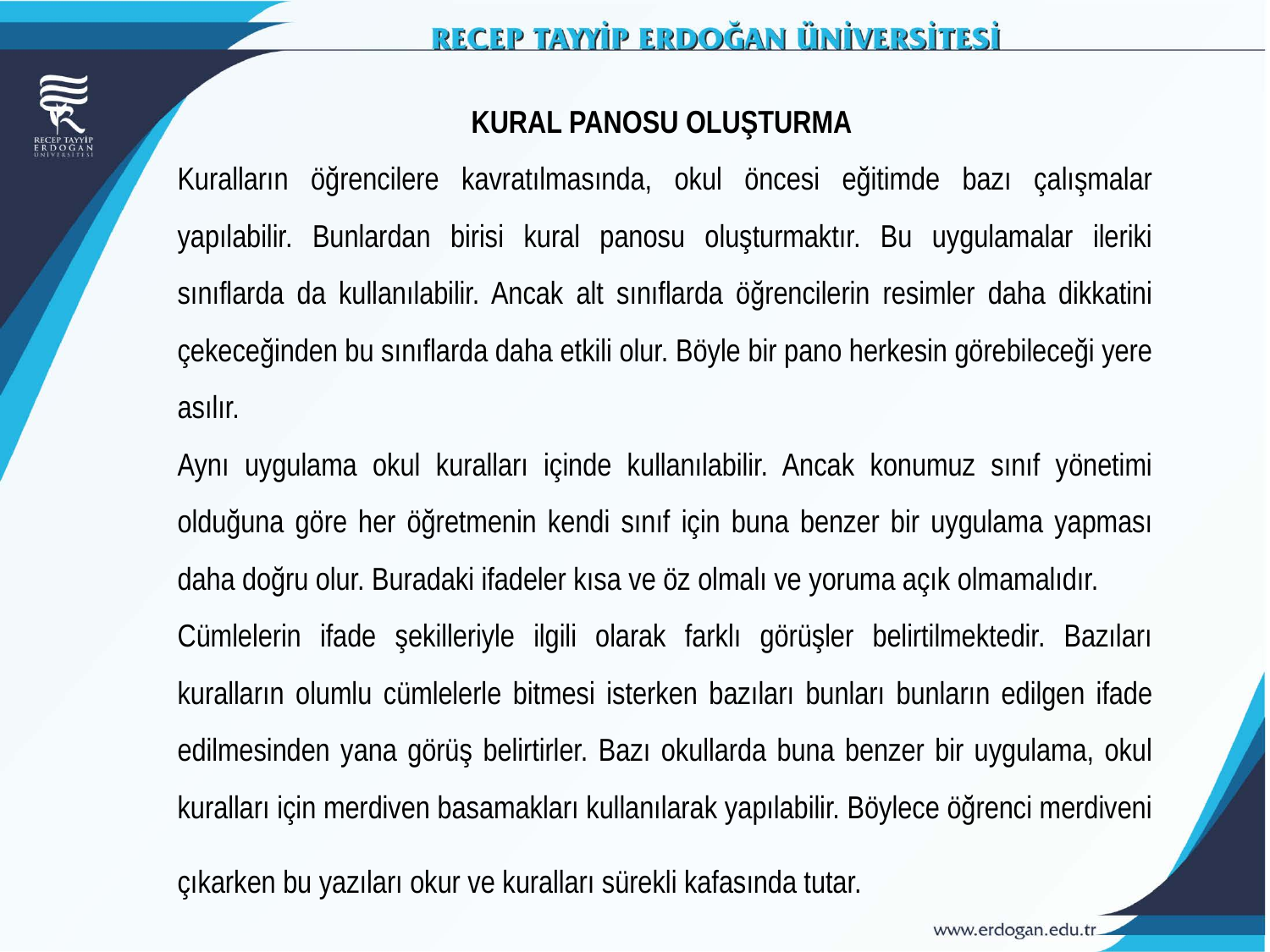

KURAL PANOSU OLUŞTURMA
Kuralların öğrencilere kavratılmasında, okul öncesi eğitimde bazı çalışmalar yapılabilir. Bunlardan birisi kural panosu oluşturmaktır. Bu uygulamalar ileriki sınıflarda da kullanılabilir. Ancak alt sınıflarda öğrencilerin resimler daha dikkatini çekeceğinden bu sınıflarda daha etkili olur. Böyle bir pano herkesin görebileceği yere asılır.
Aynı uygulama okul kuralları içinde kullanılabilir. Ancak konumuz sınıf yönetimi olduğuna göre her öğretmenin kendi sınıf için buna benzer bir uygulama yapması daha doğru olur. Buradaki ifadeler kısa ve öz olmalı ve yoruma açık olmamalıdır.
Cümlelerin ifade şekilleriyle ilgili olarak farklı görüşler belirtilmektedir. Bazıları kuralların olumlu cümlelerle bitmesi isterken bazıları bunları bunların edilgen ifade edilmesinden yana görüş belirtirler. Bazı okullarda buna benzer bir uygulama, okul kuralları için merdiven basamakları kullanılarak yapılabilir. Böylece öğrenci merdiveni çıkarken bu yazıları okur ve kuralları sürekli kafasında tutar.